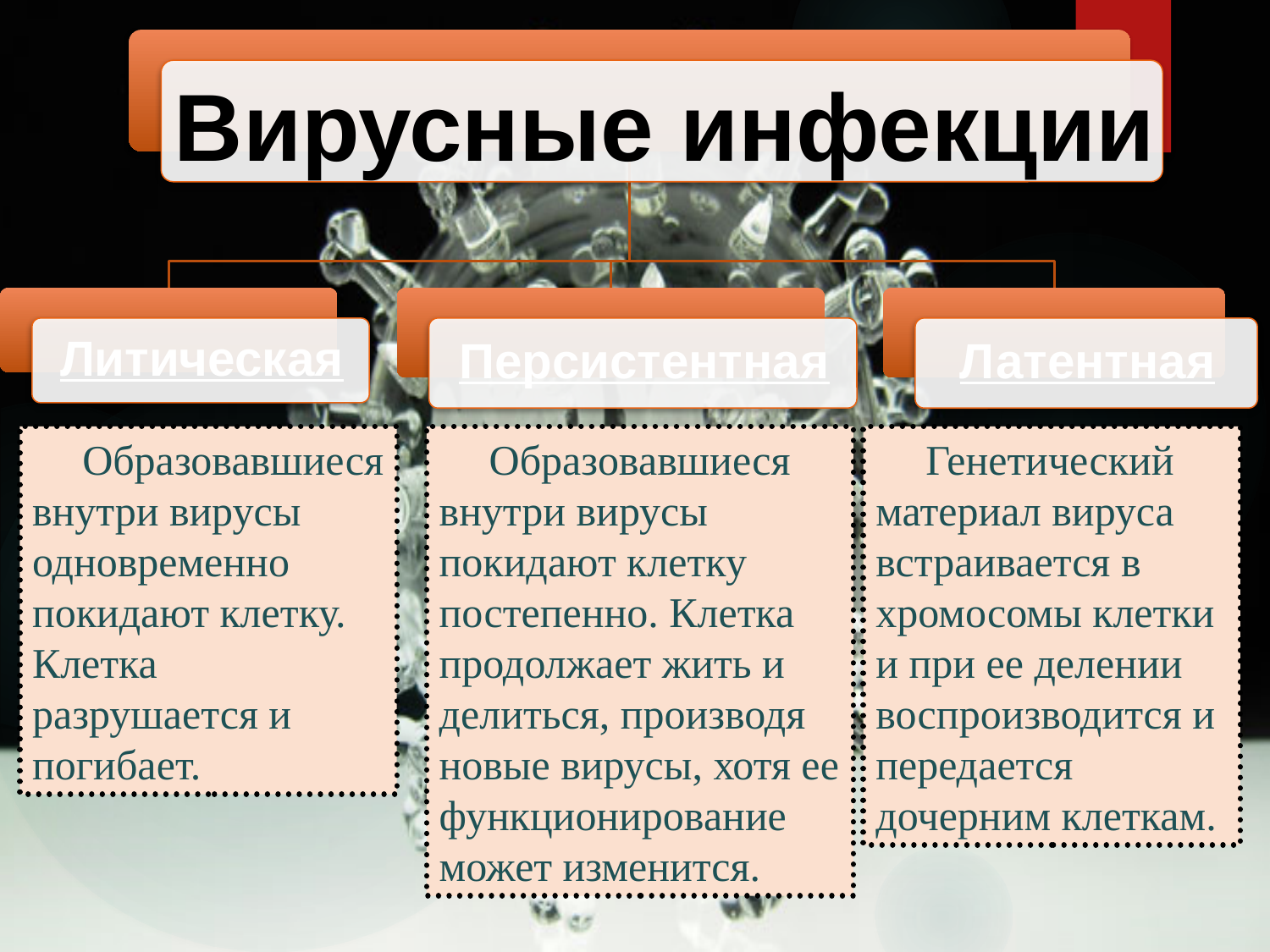

Литическая
Персистентная
Латентная
Вирусные инфекции
Образовавшиеся внутри вирусы одновременно покидают клетку. Клетка разрушается и погибает.
Образовавшиеся внутри вирусы покидают клетку постепенно. Клетка продолжает жить и делиться, производя новые вирусы, хотя ее функционирование может изменится.
Генетический материал вируса встраивается в хромосомы клетки и при ее делении воспроизводится и передается дочерним клеткам.